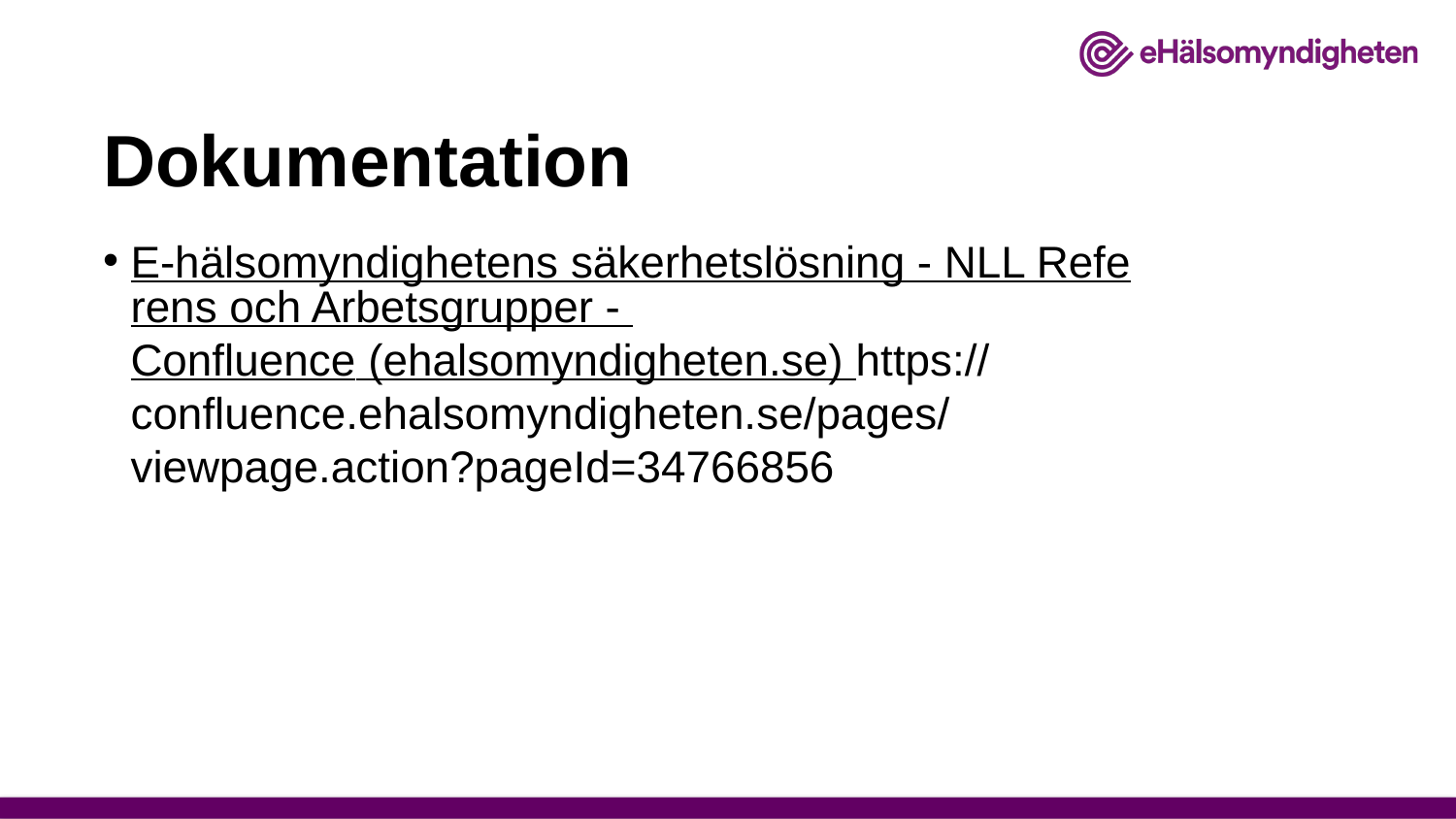

# Dokumentation
E-hälsomyndighetens säkerhetslösning - NLL Referens och Arbetsgrupper - Confluence (ehalsomyndigheten.se) https://confluence.ehalsomyndigheten.se/pages/viewpage.action?pageId=34766856